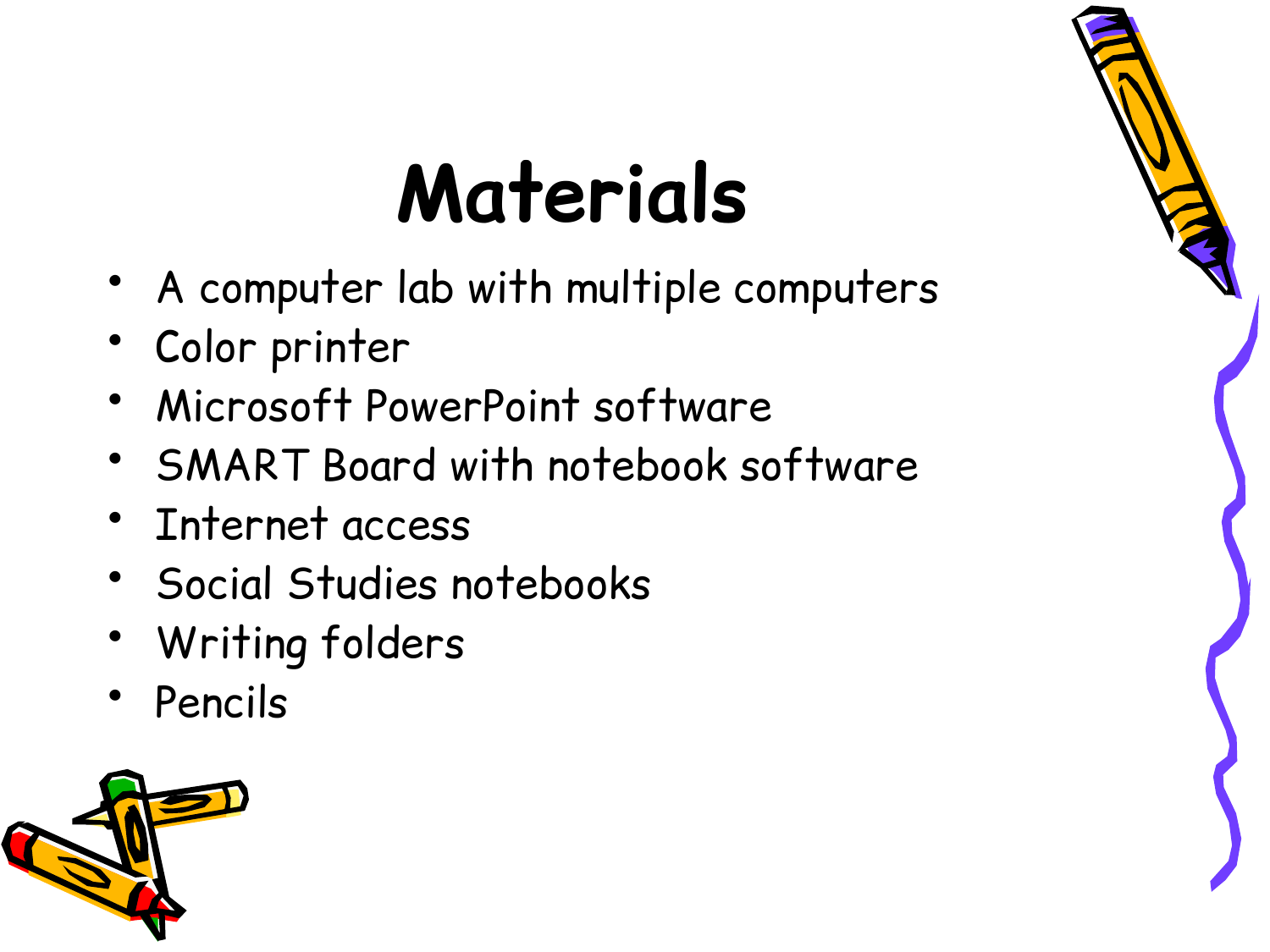

# Materials
A computer lab with multiple computers
Color printer
Microsoft PowerPoint software
SMART Board with notebook software
Internet access
Social Studies notebooks
Writing folders
Pencils